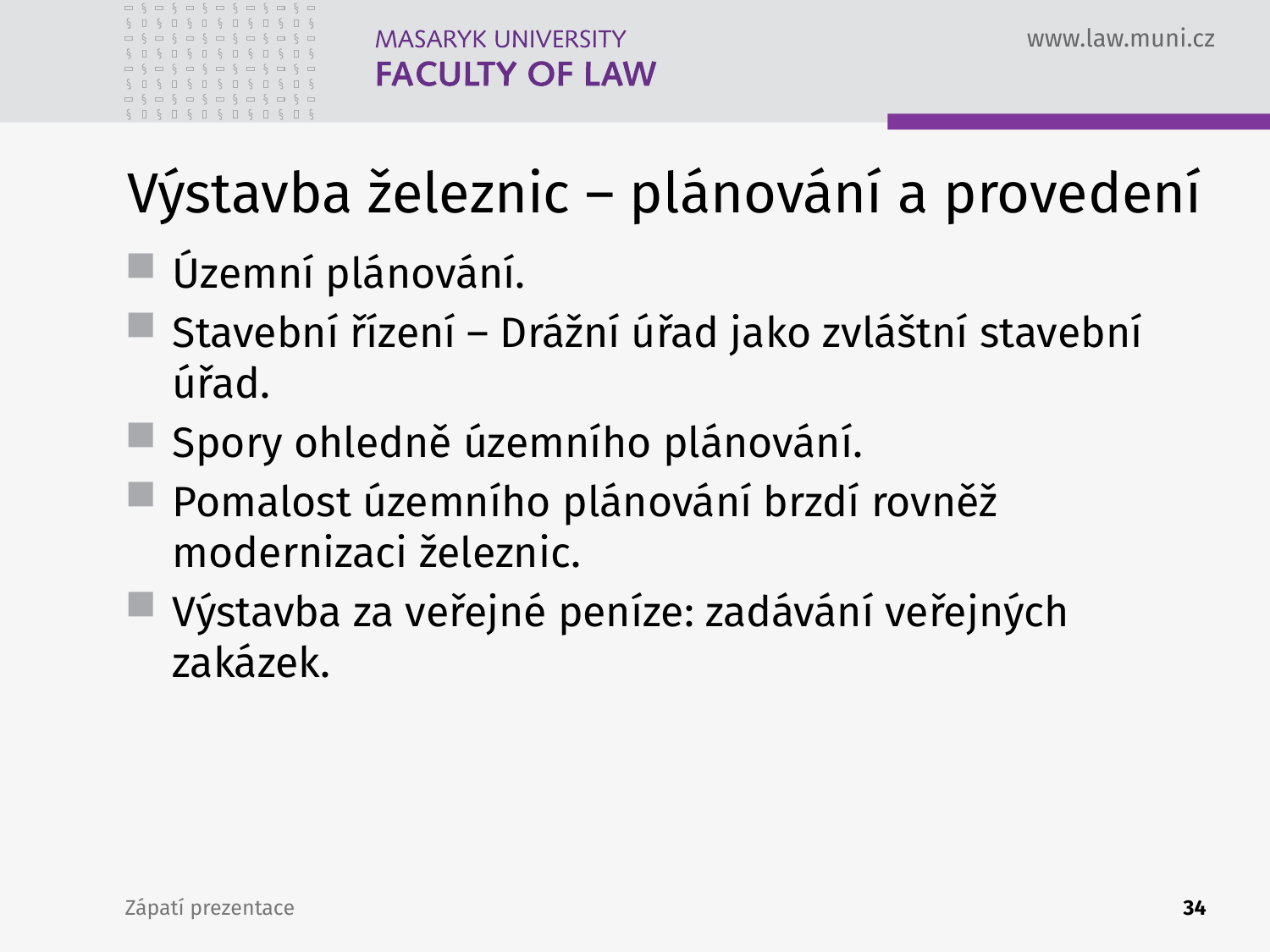

# Výstavba železnic – plánování a provedení
Územní plánování.
Stavební řízení – Drážní úřad jako zvláštní stavební úřad.
Spory ohledně územního plánování.
Pomalost územního plánování brzdí rovněž modernizaci železnic.
Výstavba za veřejné peníze: zadávání veřejných zakázek.
Zápatí prezentace
34